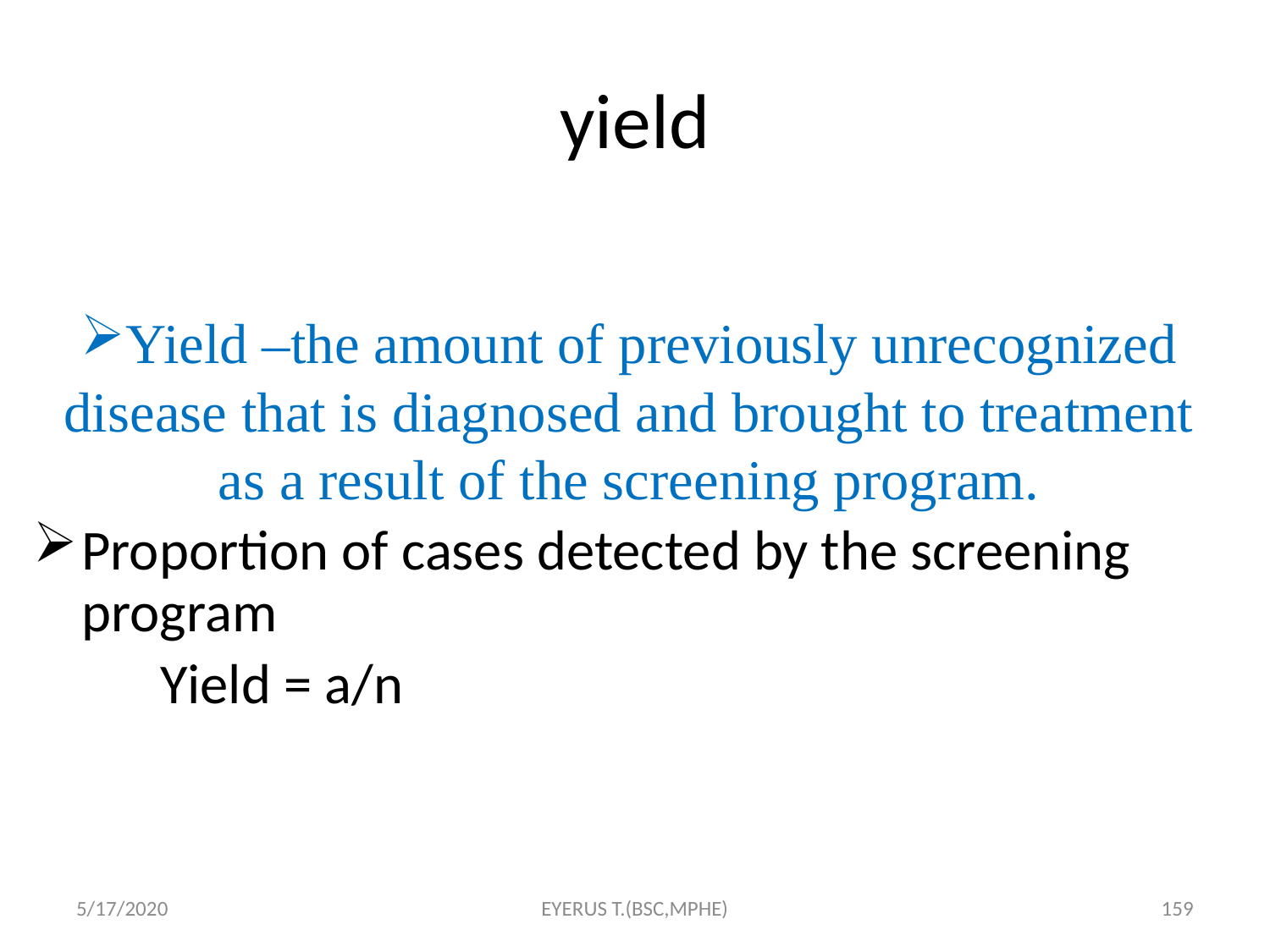

# yield

Yield –the amount of previously unrecognized disease that is diagnosed and brought to treatment as a result of the screening program.
Proportion of cases detected by the screening program
          Yield = a/n
5/17/2020
EYERUS T.(BSC,MPHE)
159